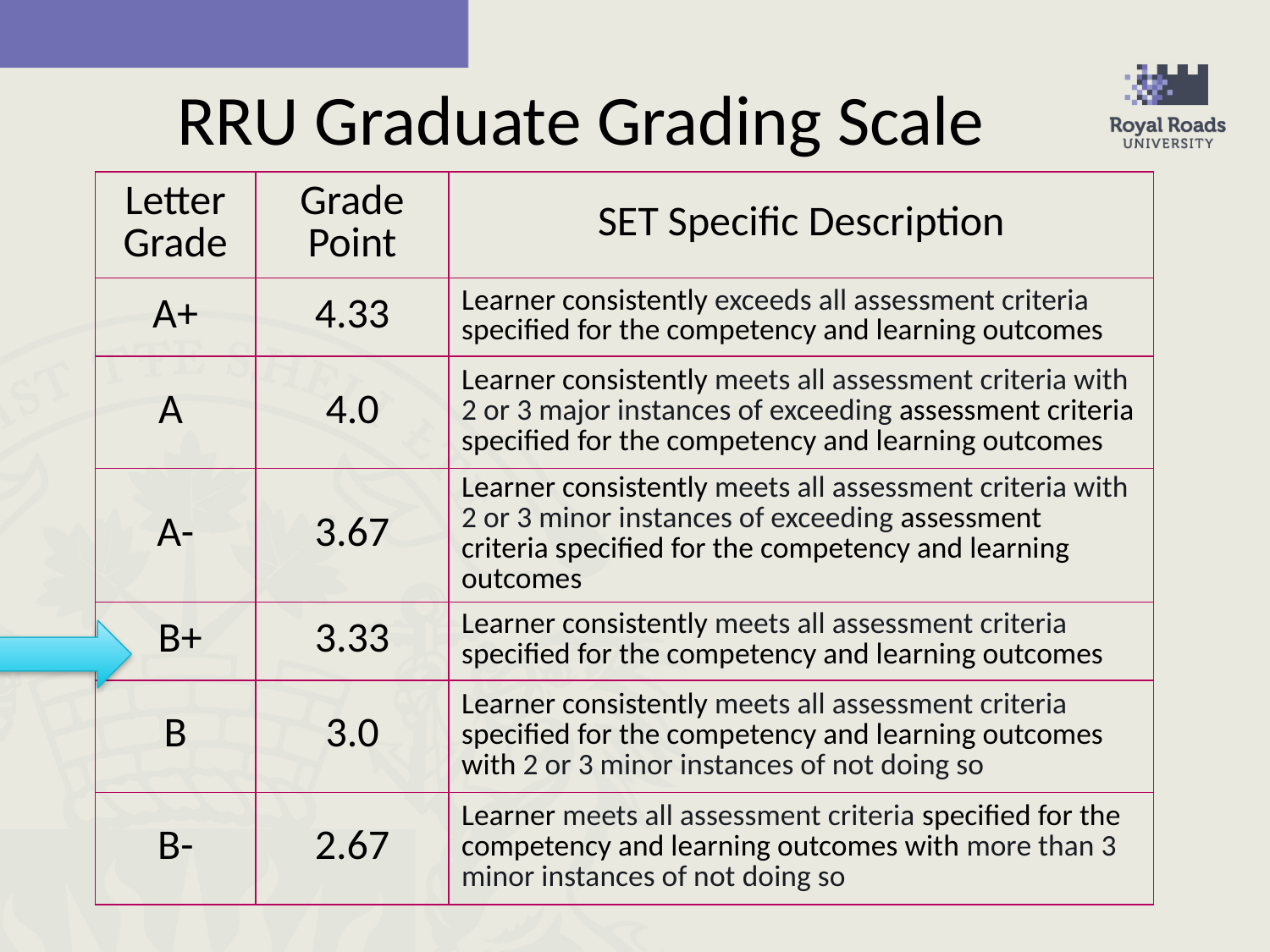

# RRU Graduate Grading Scale
| Letter Grade | Grade Point | SET Specific Description |
| --- | --- | --- |
| A+ | 4.33 | Learner consistently exceeds all assessment criteria specified for the competency and learning outcomes |
| A | 4.0 | Learner consistently meets all assessment criteria with 2 or 3 major instances of exceeding assessment criteria specified for the competency and learning outcomes |
| A- | 3.67 | Learner consistently meets all assessment criteria with 2 or 3 minor instances of exceeding assessment criteria specified for the competency and learning outcomes |
| B+ | 3.33 | Learner consistently meets all assessment criteria specified for the competency and learning outcomes |
| B | 3.0 | Learner consistently meets all assessment criteria specified for the competency and learning outcomes with 2 or 3 minor instances of not doing so |
| B- | 2.67 | Learner meets all assessment criteria specified for the competency and learning outcomes with more than 3 minor instances of not doing so |